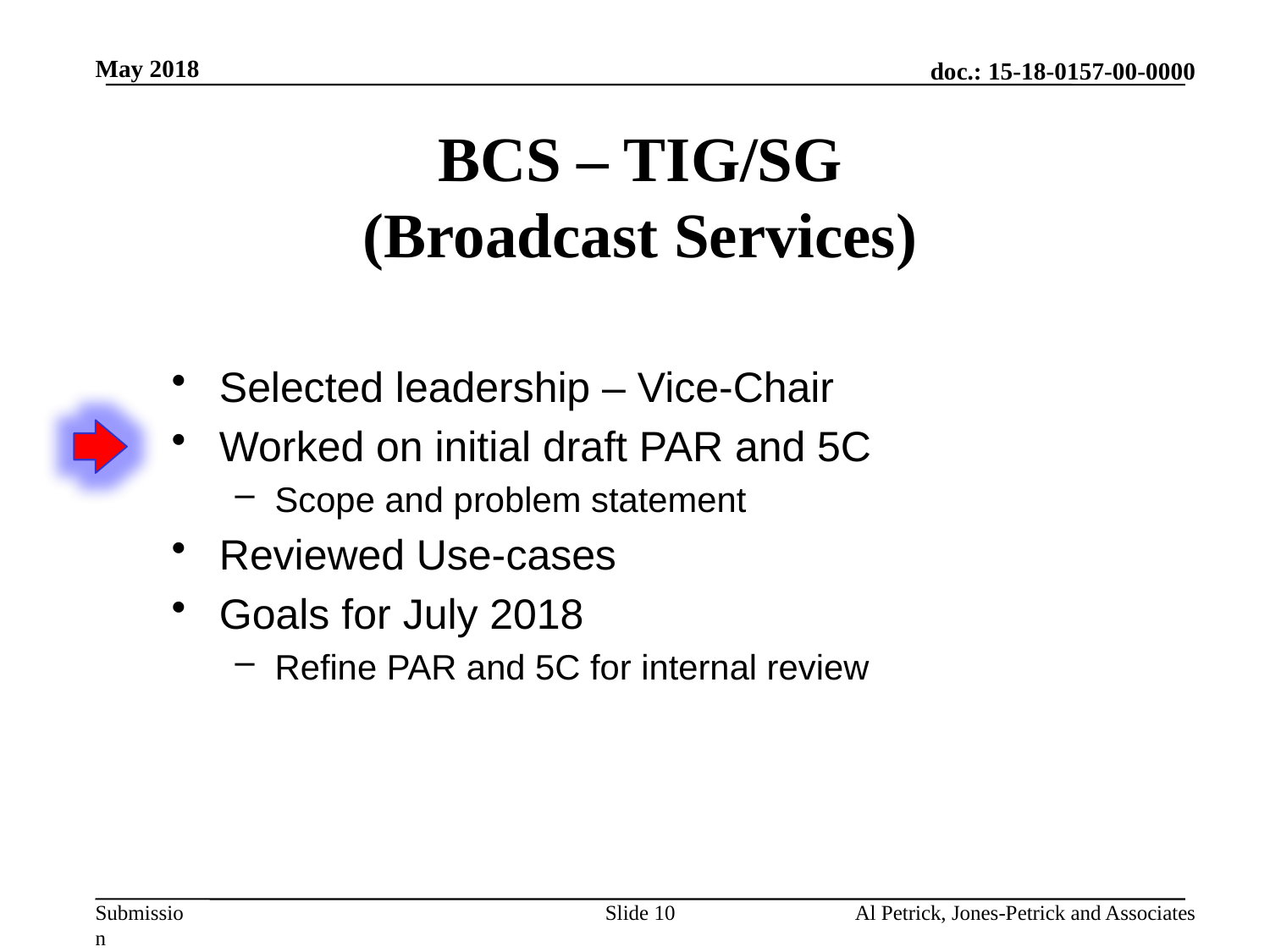

May 2018
# BCS – TIG/SG (Broadcast Services)
Selected leadership – Vice-Chair
Worked on initial draft PAR and 5C
Scope and problem statement
Reviewed Use-cases
Goals for July 2018
Refine PAR and 5C for internal review

Slide 10
Al Petrick, Jones-Petrick and Associates